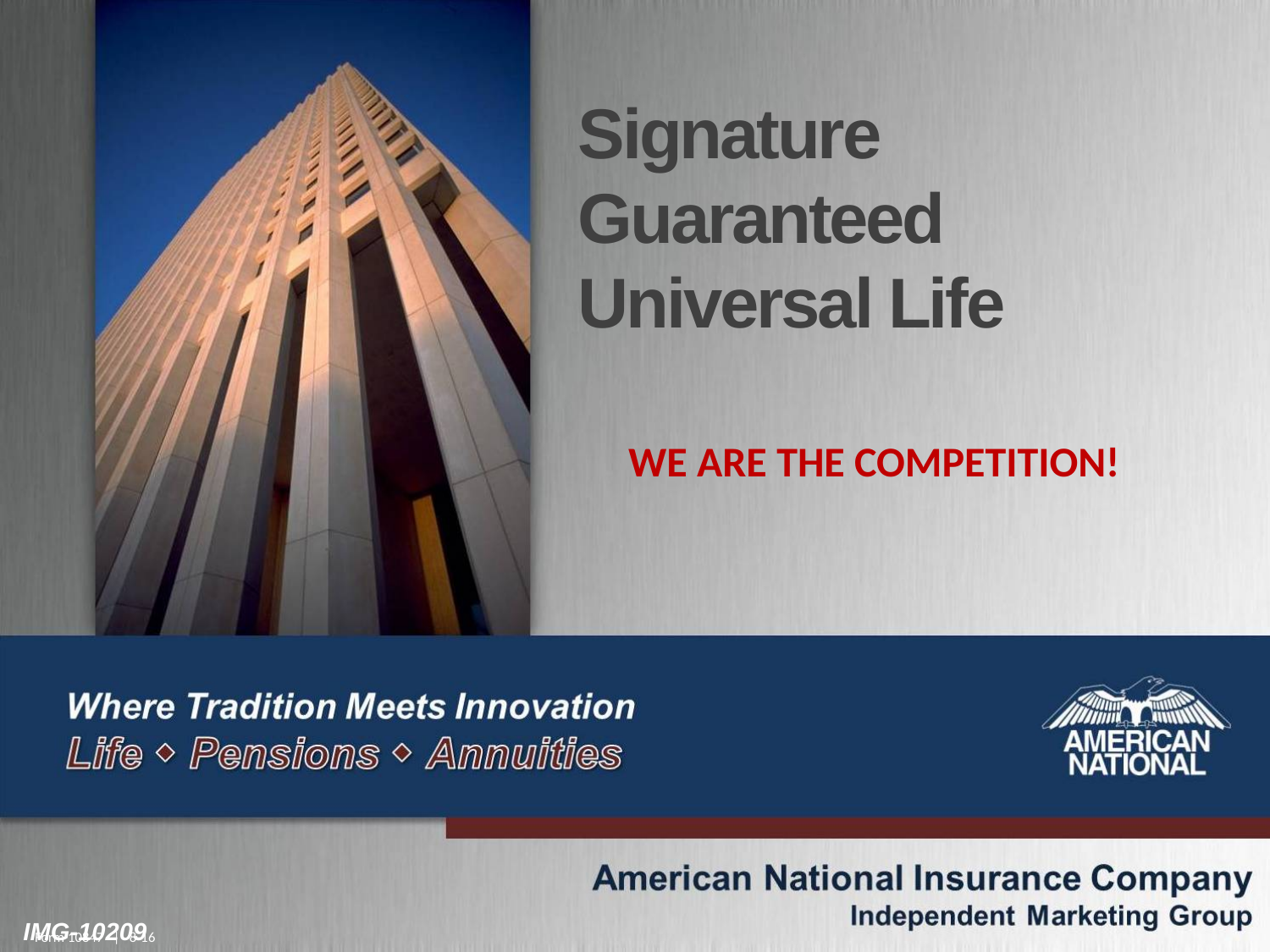

Signature Guaranteed
Universal Life

     We are the Competition!
Form 10847   |   8-16